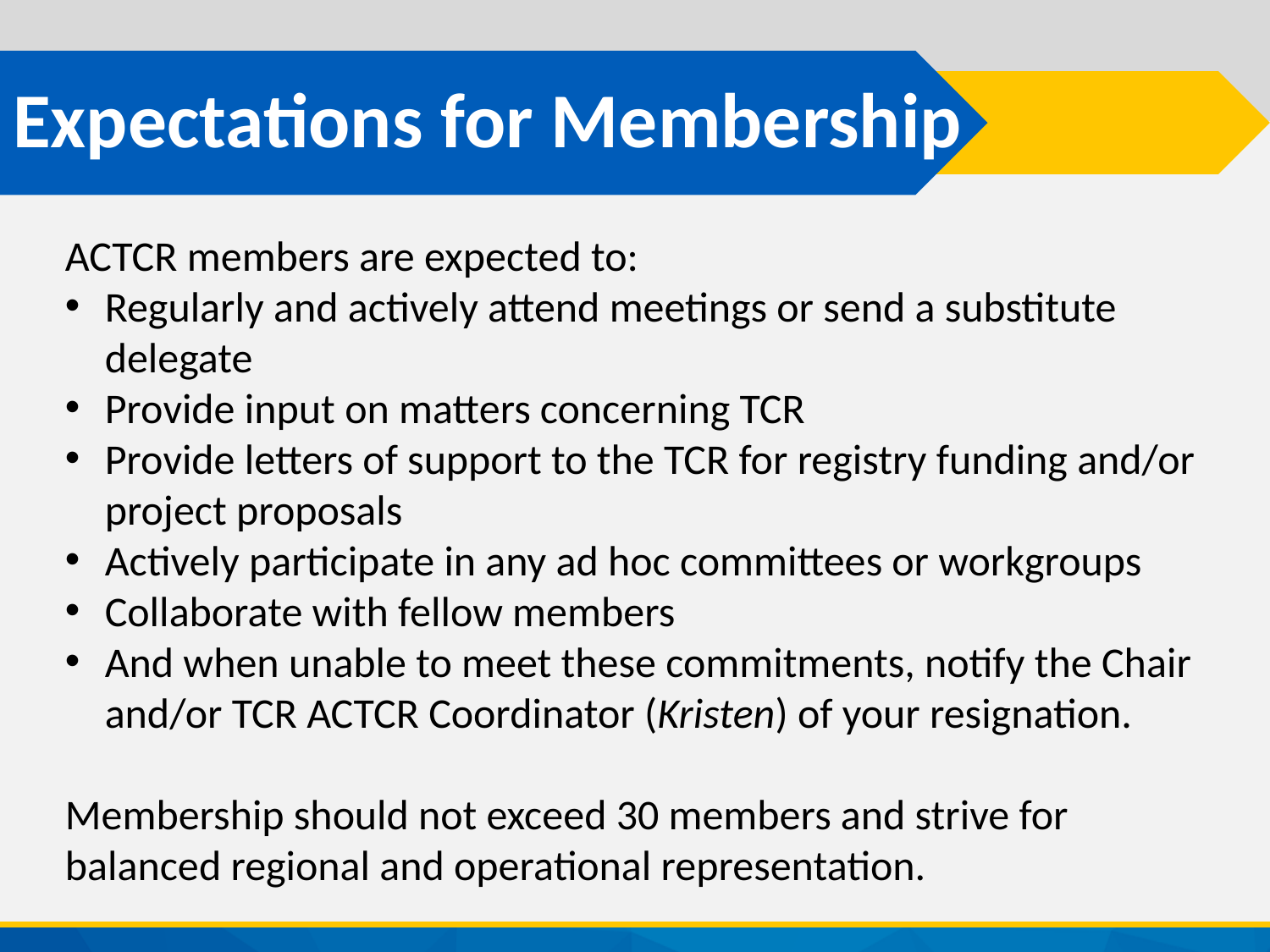

# Expectations for Membership
ACTCR members are expected to:
Regularly and actively attend meetings or send a substitute delegate
Provide input on matters concerning TCR
Provide letters of support to the TCR for registry funding and/or project proposals
Actively participate in any ad hoc committees or workgroups
Collaborate with fellow members
And when unable to meet these commitments, notify the Chair and/or TCR ACTCR Coordinator (Kristen) of your resignation.

Membership should not exceed 30 members and strive for balanced regional and operational representation.